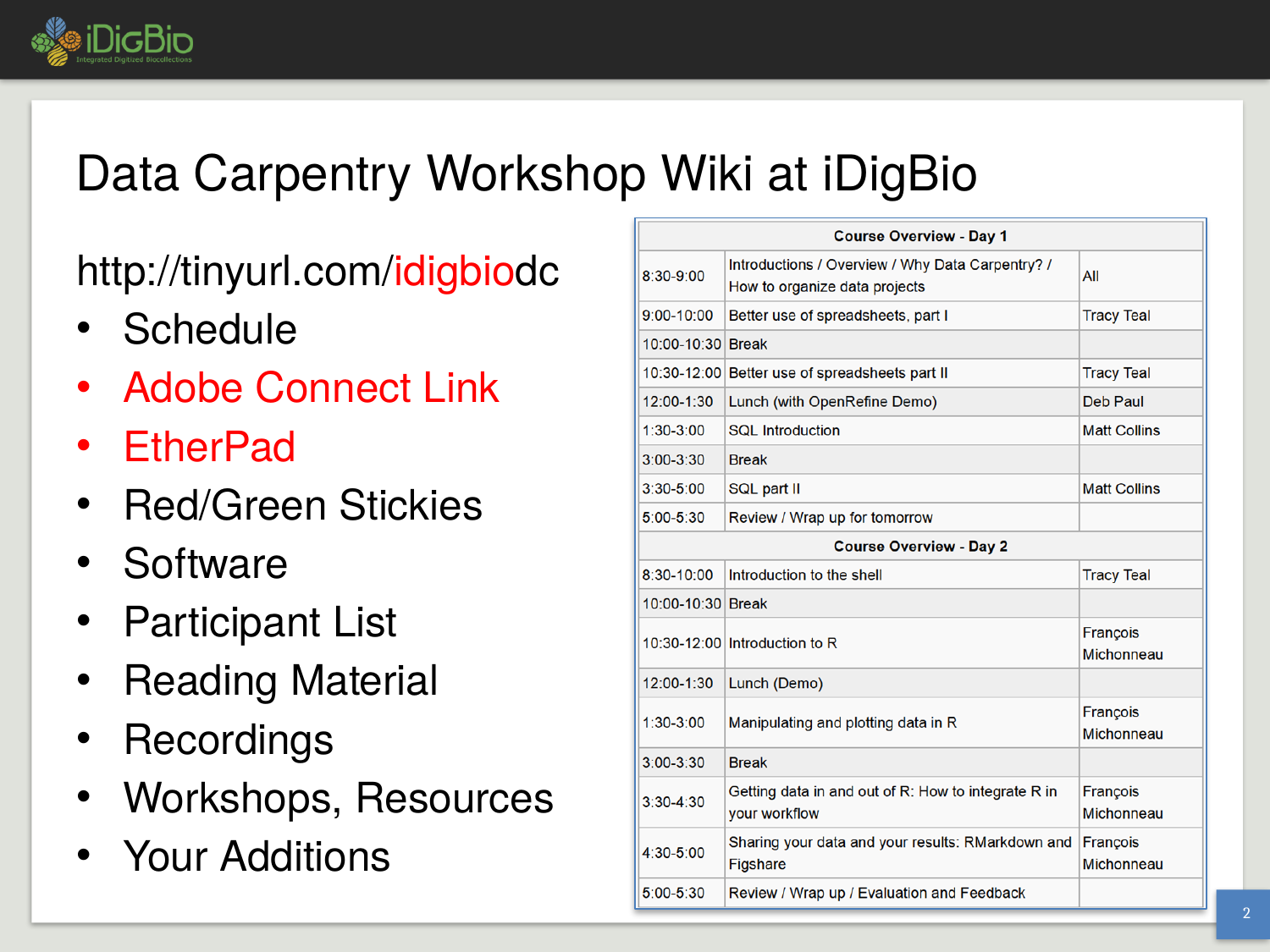

# Data Carpentry Workshop Wiki at iDigBio

http://tinyurl.com/idigbiodc
Schedule
Adobe Connect Link
EtherPad
Red/Green Stickies
Software
Participant List
Reading Material
Recordings
Workshops, Resources
Your Additions